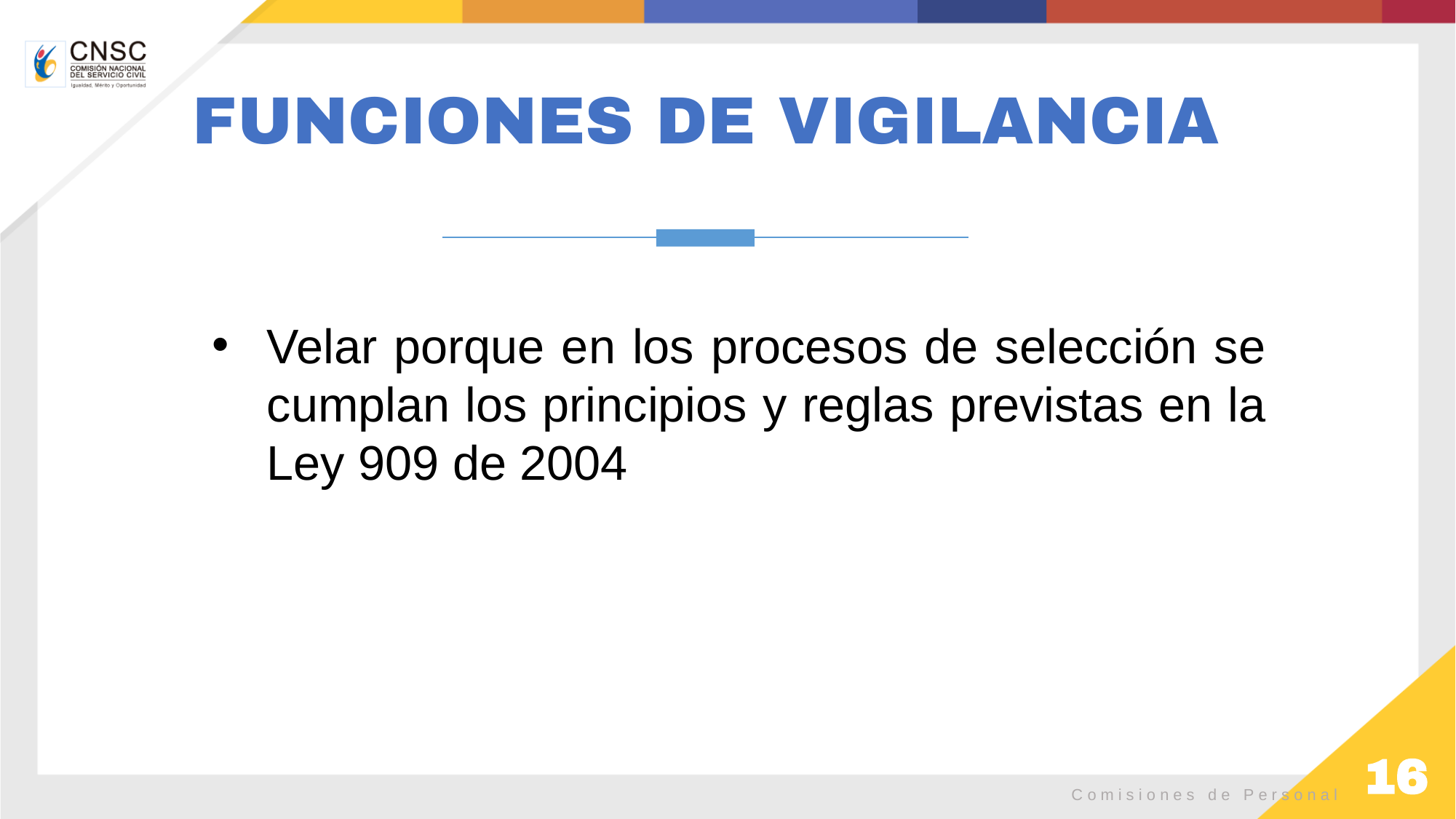

FUNCIONES DE VIGILANCIA

Velar porque en los procesos de selección se cumplan los principios y reglas previstas en la Ley 909 de 2004
16
Comisiones de Personal